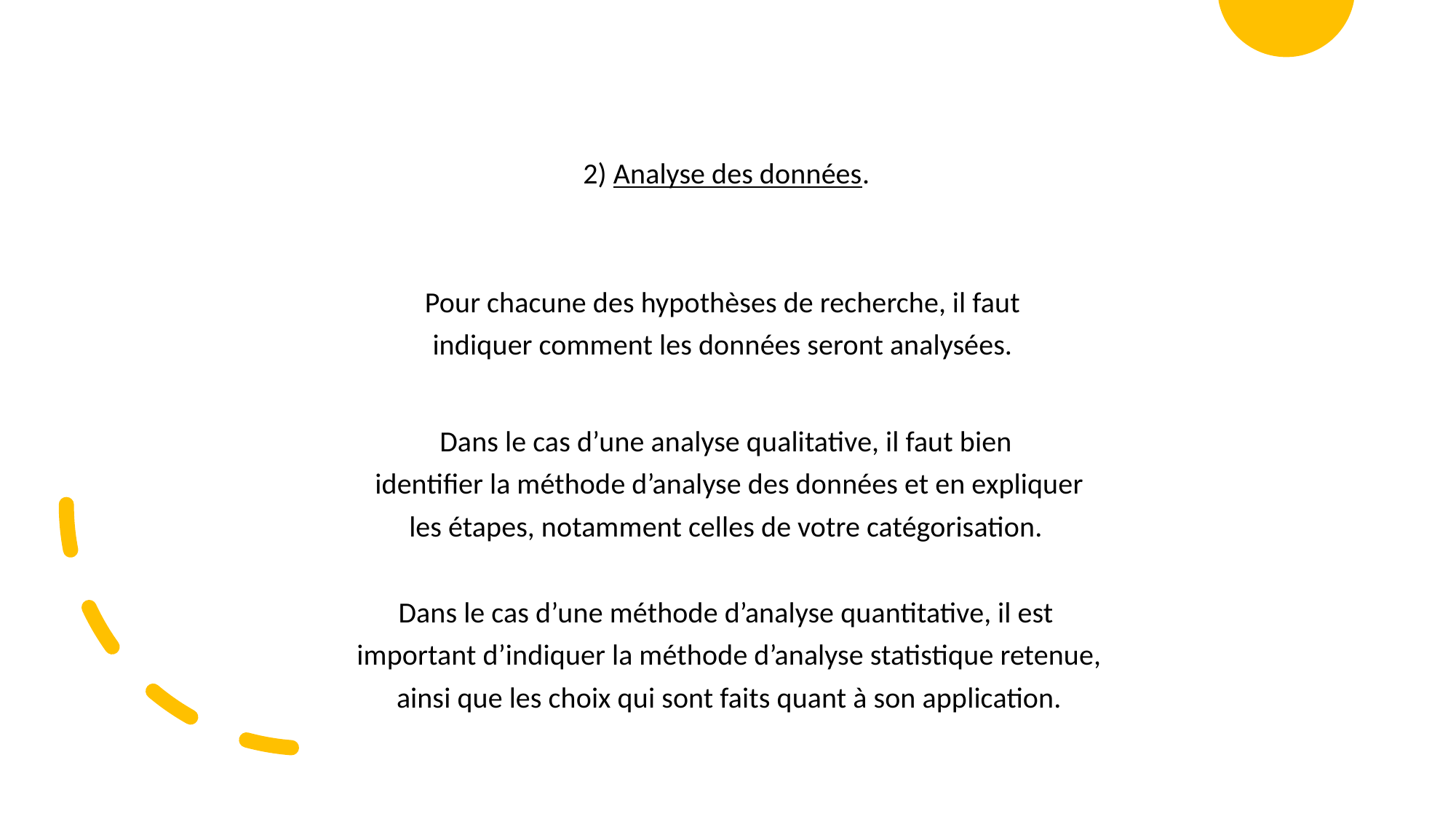

2) Analyse des données.

Pour chacune des hypothèses de recherche, il faut
indiquer comment les données seront analysées.

Dans le cas d’une analyse qualitative, il faut bien
 identifier la méthode d’analyse des données et en expliquer
 les étapes, notamment celles de votre catégorisation.

Dans le cas d’une méthode d’analyse quantitative, il est
 important d’indiquer la méthode d’analyse statistique retenue,
 ainsi que les choix qui sont faits quant à son application.